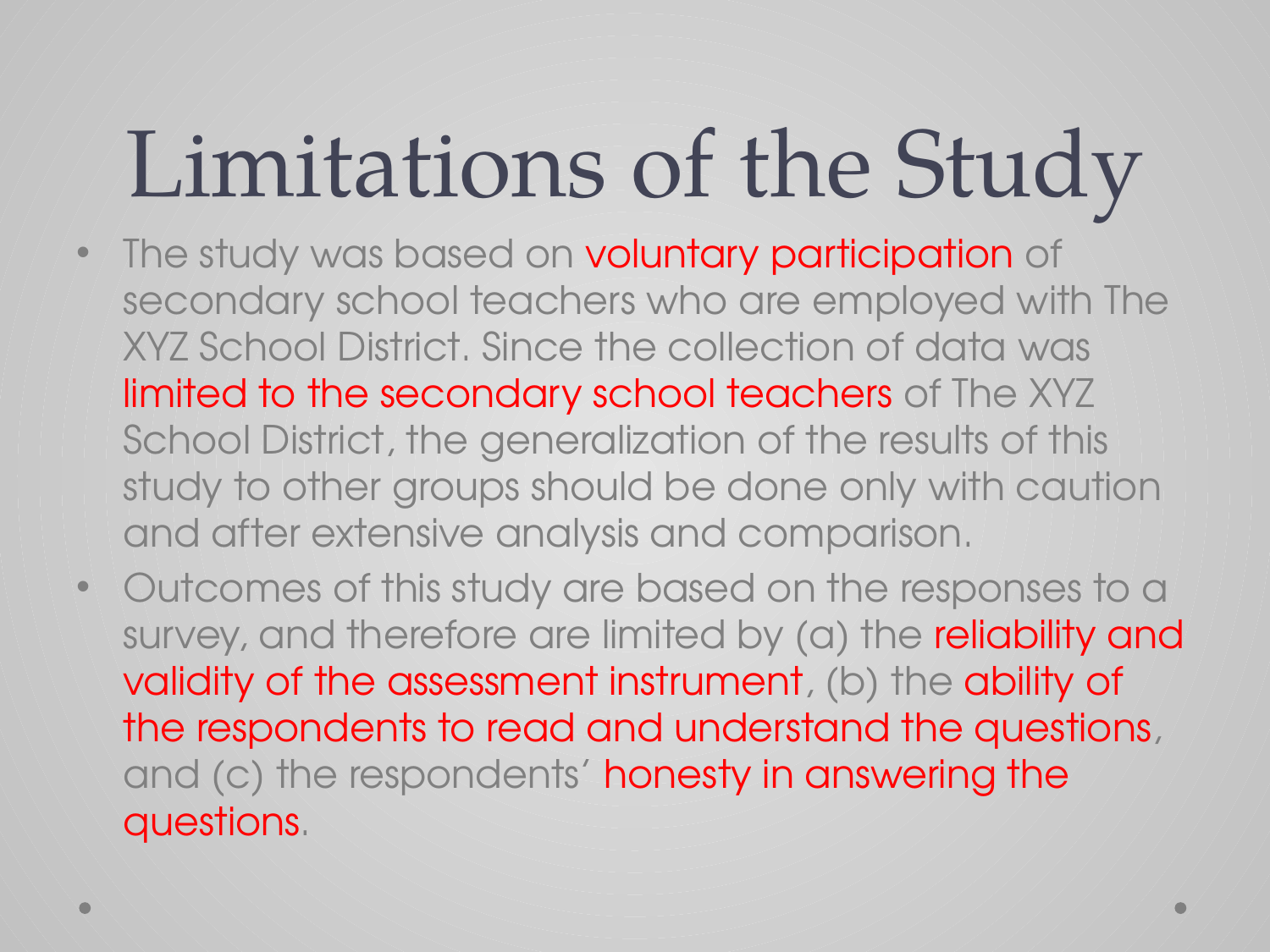

# Limitations of the Study
The study was based on voluntary participation of secondary school teachers who are employed with The XYZ School District. Since the collection of data was limited to the secondary school teachers of The XYZ  School District, the generalization of the results of this study to other groups should be done only with caution and after extensive analysis and comparison.
Outcomes of this study are based on the responses to a survey, and therefore are limited by (a) the reliability and validity of the assessment instrument, (b) the ability of the respondents to read and understand the questions, and (c) the respondents’ honesty in answering the questions.